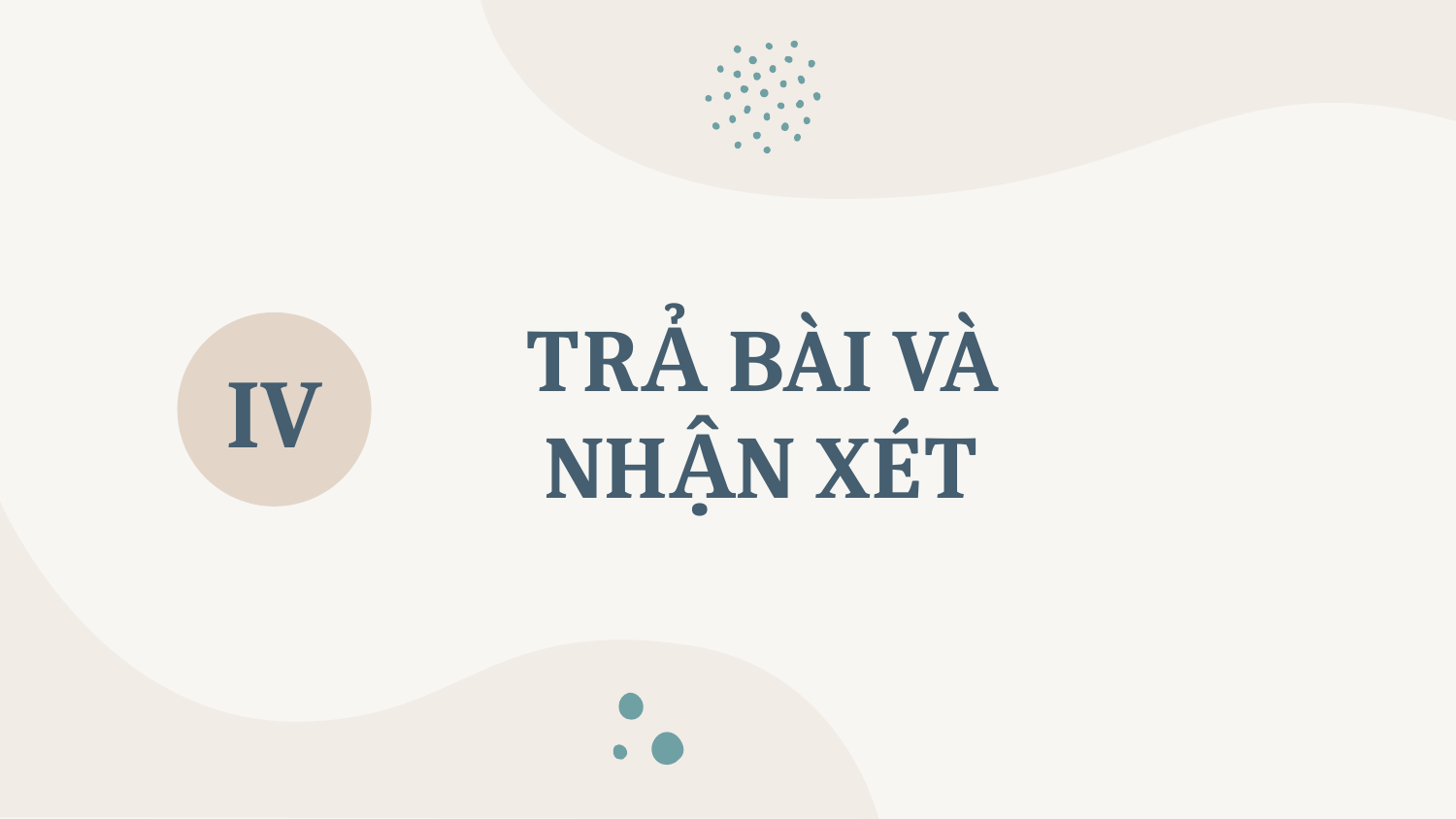

# TRẢ BÀI VÀ NHẬN XÉT

IV